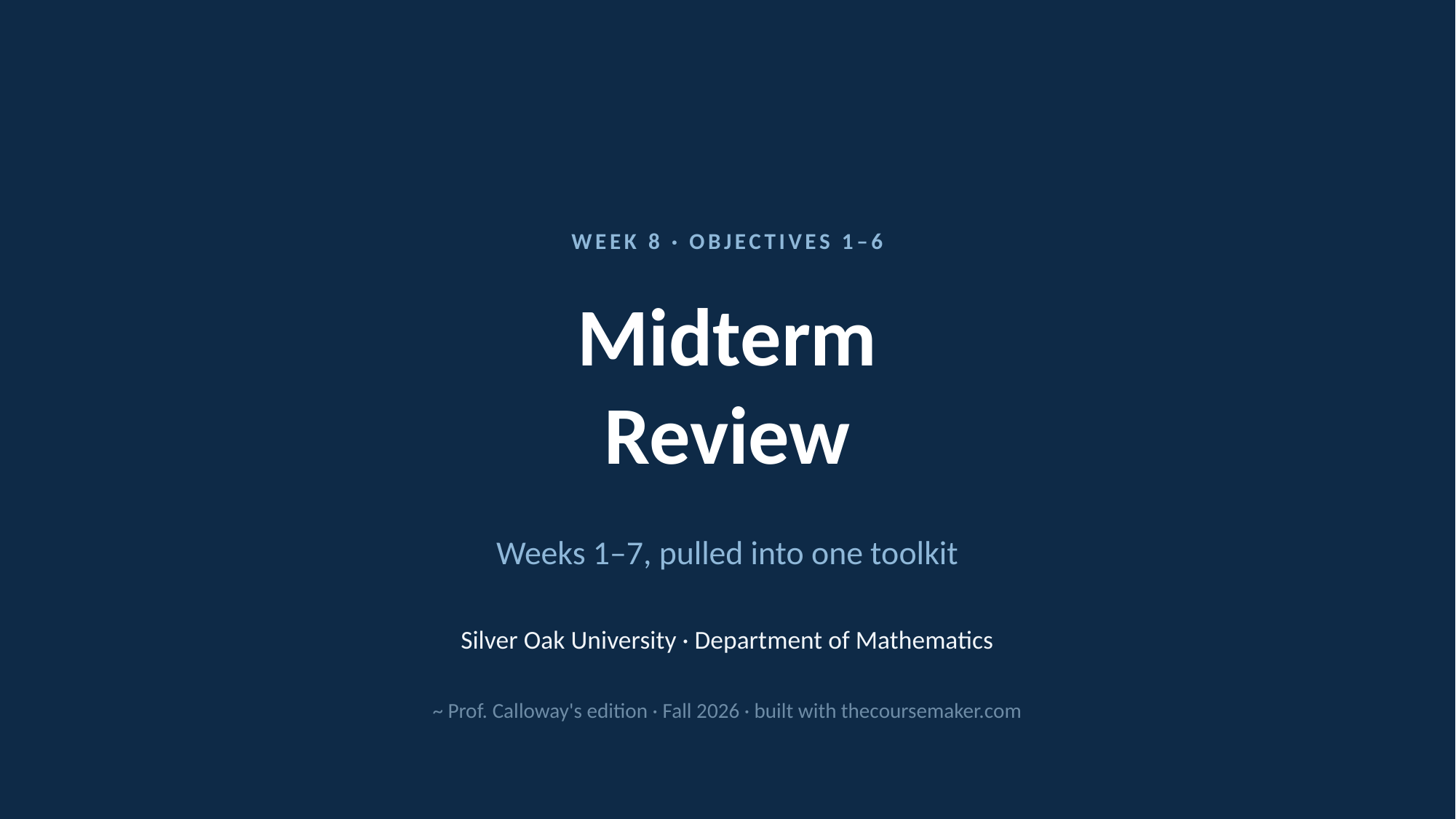

WEEK 8 · OBJECTIVES 1–6
Midterm
Review
Weeks 1–7, pulled into one toolkit
Silver Oak University · Department of Mathematics
~ Prof. Calloway's edition · Fall 2026 · built with thecoursemaker.com